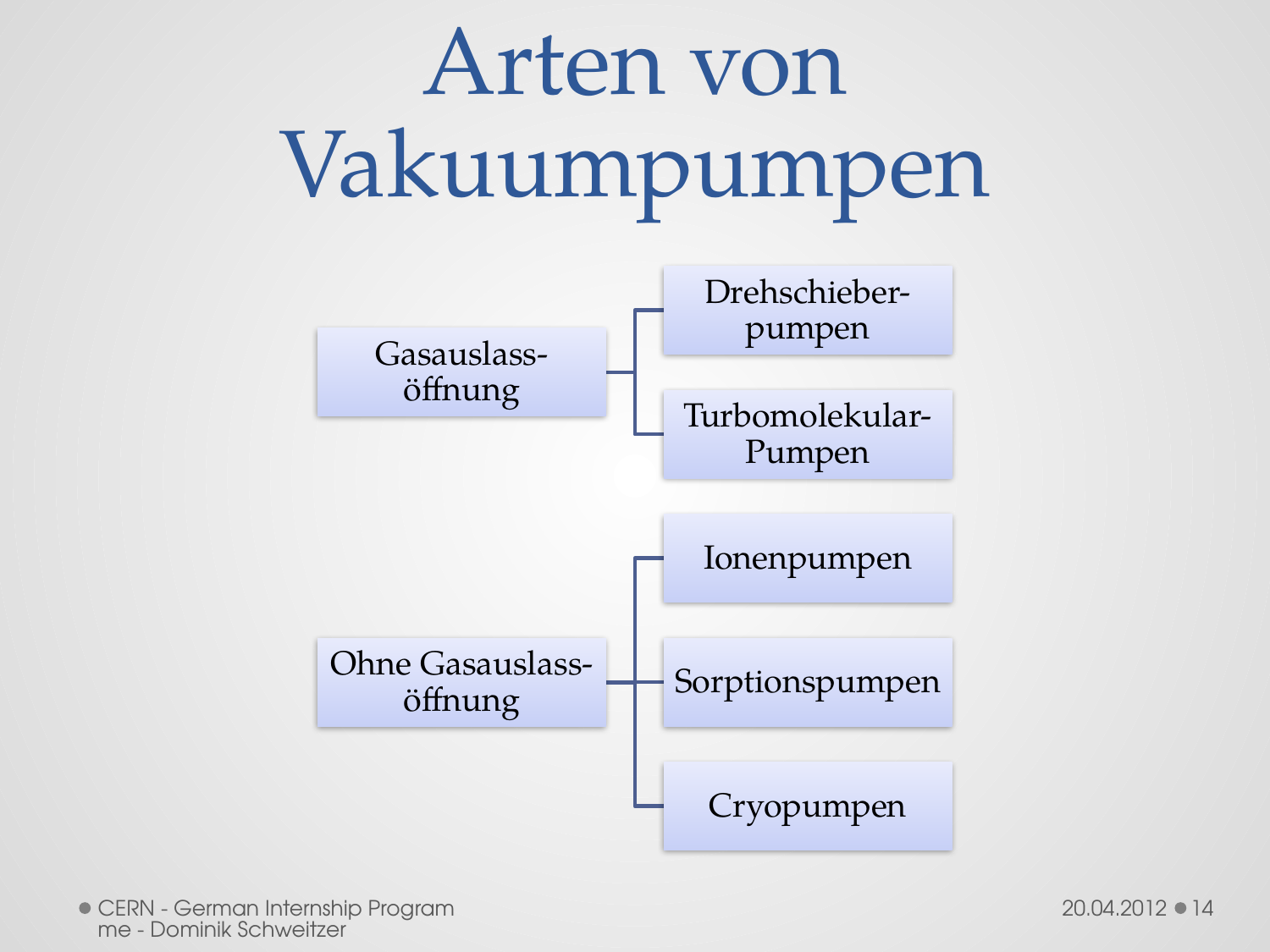

# Arten von Vakuumpumpen
Gasauslass-öffnung
Drehschieber-pumpen
Turbomolekular-Pumpen
Ohne Gasauslass-öffnung
Ionenpumpen
Sorptionspumpen
Cryopumpen
CERN - German Internship Programme - Dominik Schweitzer
20.04.2012
14